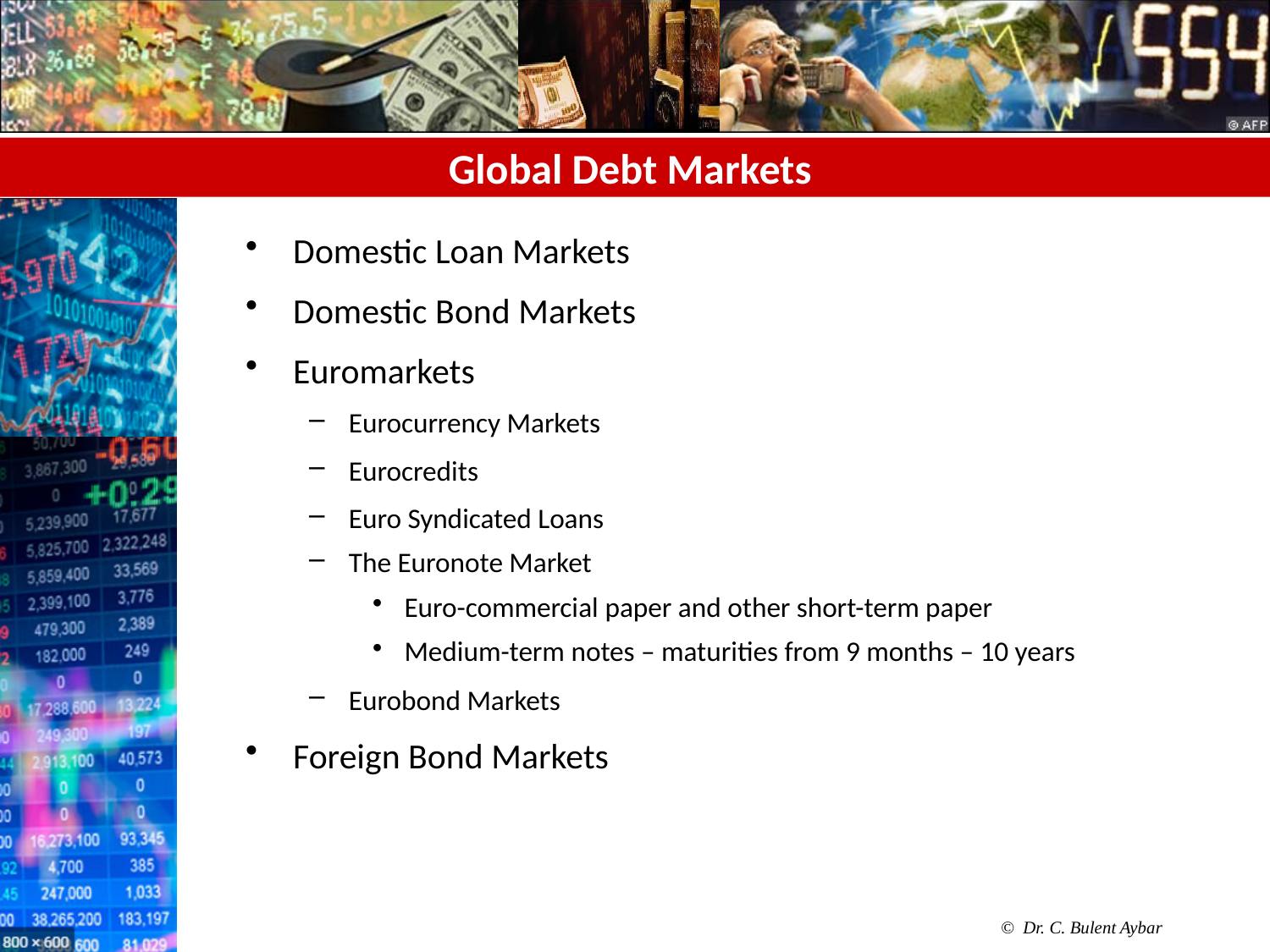

# Global Debt Markets
Domestic Loan Markets
Domestic Bond Markets
Euromarkets
Eurocurrency Markets
Eurocredits
Euro Syndicated Loans
The Euronote Market
Euro-commercial paper and other short-term paper
Medium-term notes – maturities from 9 months – 10 years
Eurobond Markets
Foreign Bond Markets